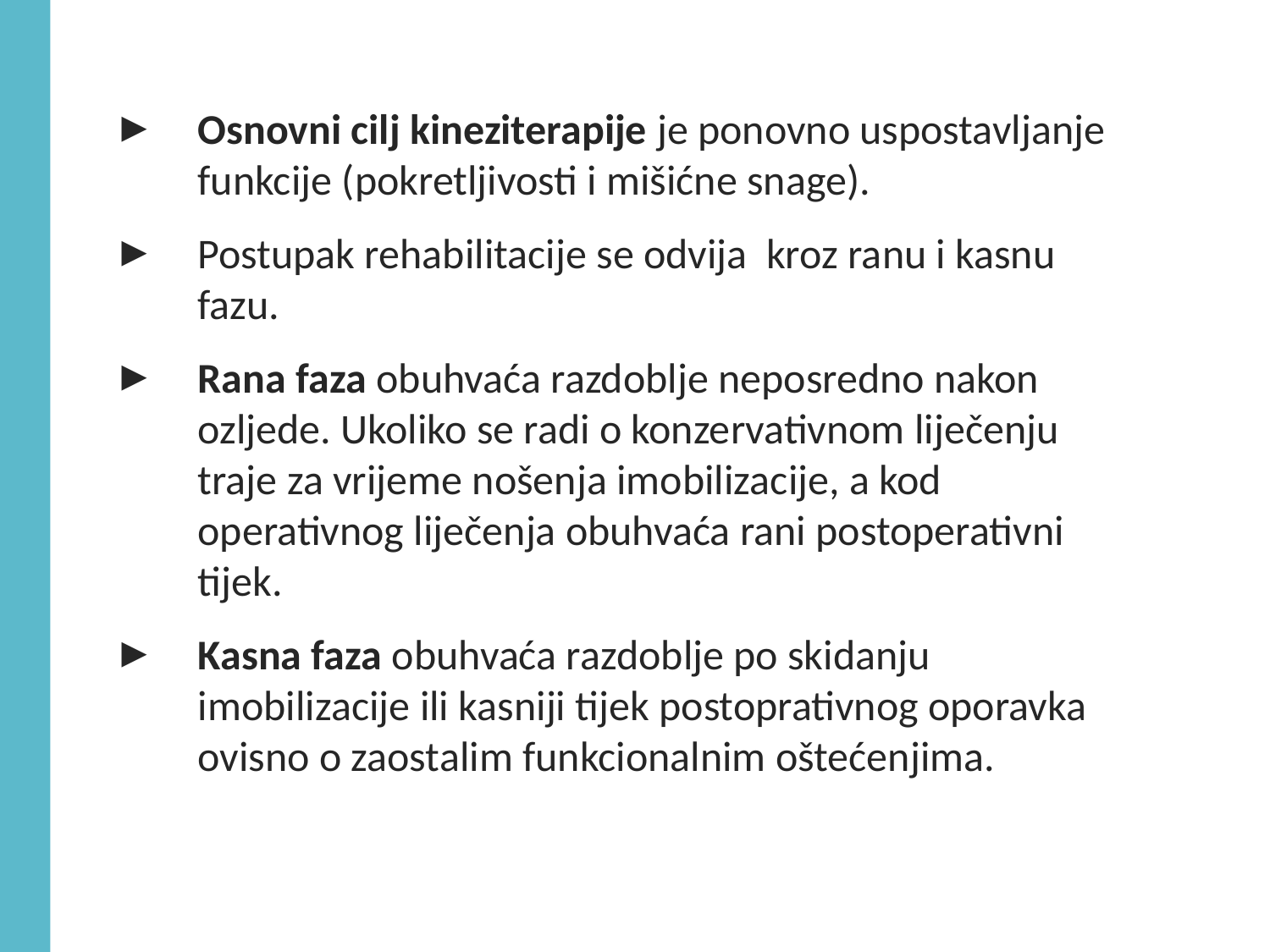

Osnovni cilj kineziterapije je ponovno uspostavljanje funkcije (pokretljivosti i mišićne snage).
Postupak rehabilitacije se odvija  kroz ranu i kasnu fazu.
Rana faza obuhvaća razdoblje neposredno nakon ozljede. Ukoliko se radi o konzervativnom liječenju traje za vrijeme nošenja imobilizacije, a kod operativnog liječenja obuhvaća rani postoperativni tijek.
Kasna faza obuhvaća razdoblje po skidanju imobilizacije ili kasniji tijek postoprativnog oporavka ovisno o zaostalim funkcionalnim oštećenjima.